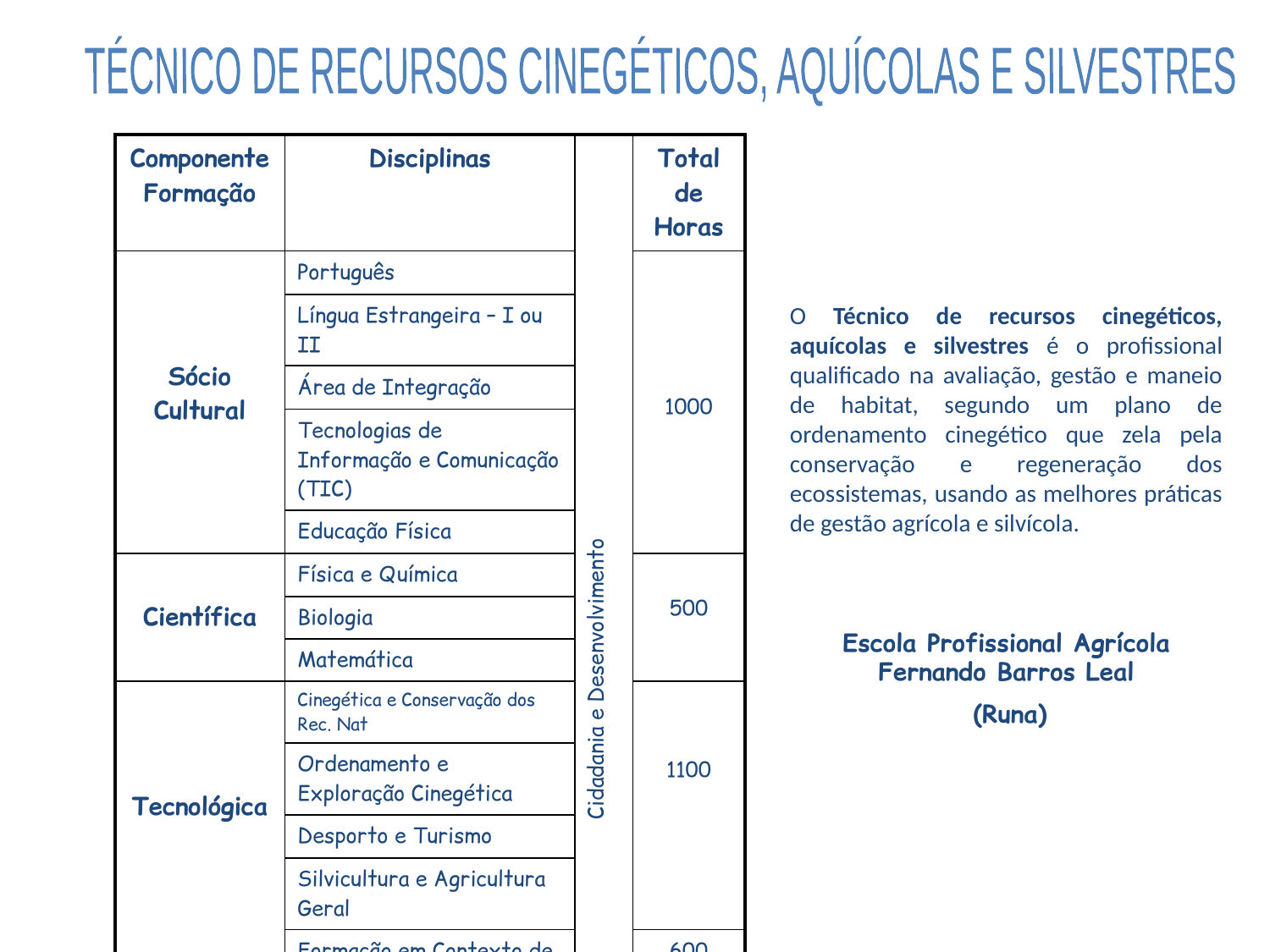

TÉCNICO DE RECURSOS CINEGÉTICOS, AQUÍCOLAS E SILVESTRES
| Componente Formação | Disciplinas | Cidadania e Desenvolvimento | Total de Horas |
| --- | --- | --- | --- |
| Sócio Cultural | Português |  | 1000 |
|  | Língua Estrangeira – I ou II |  |  |
|  | Área de Integração |  |  |
|  | Tecnologias de Informação e Comunicação (TIC) |  |  |
|  | Educação Física |  |  |
| Científica | Física e Química |  | 500 |
|  | Biologia |  |  |
|  | Matemática |  |  |
| Tecnológica | Cinegética e Conservação dos Rec. Nat |  | 1100 |
|  | Ordenamento e Exploração Cinegética |  |  |
|  | Desporto e Turismo |  |  |
|  | Silvicultura e Agricultura Geral |  |  |
|  | Formação em Contexto de Trabalho |  | 600 |

O Técnico de recursos cinegéticos, aquícolas e silvestres é o profissional qualificado na avaliação, gestão e maneio de habitat, segundo um plano de ordenamento cinegético que zela pela conservação e regeneração dos ecossistemas, usando as melhores práticas de gestão agrícola e silvícola.

Escola Profissional Agrícola Fernando Barros Leal
 (Runa)